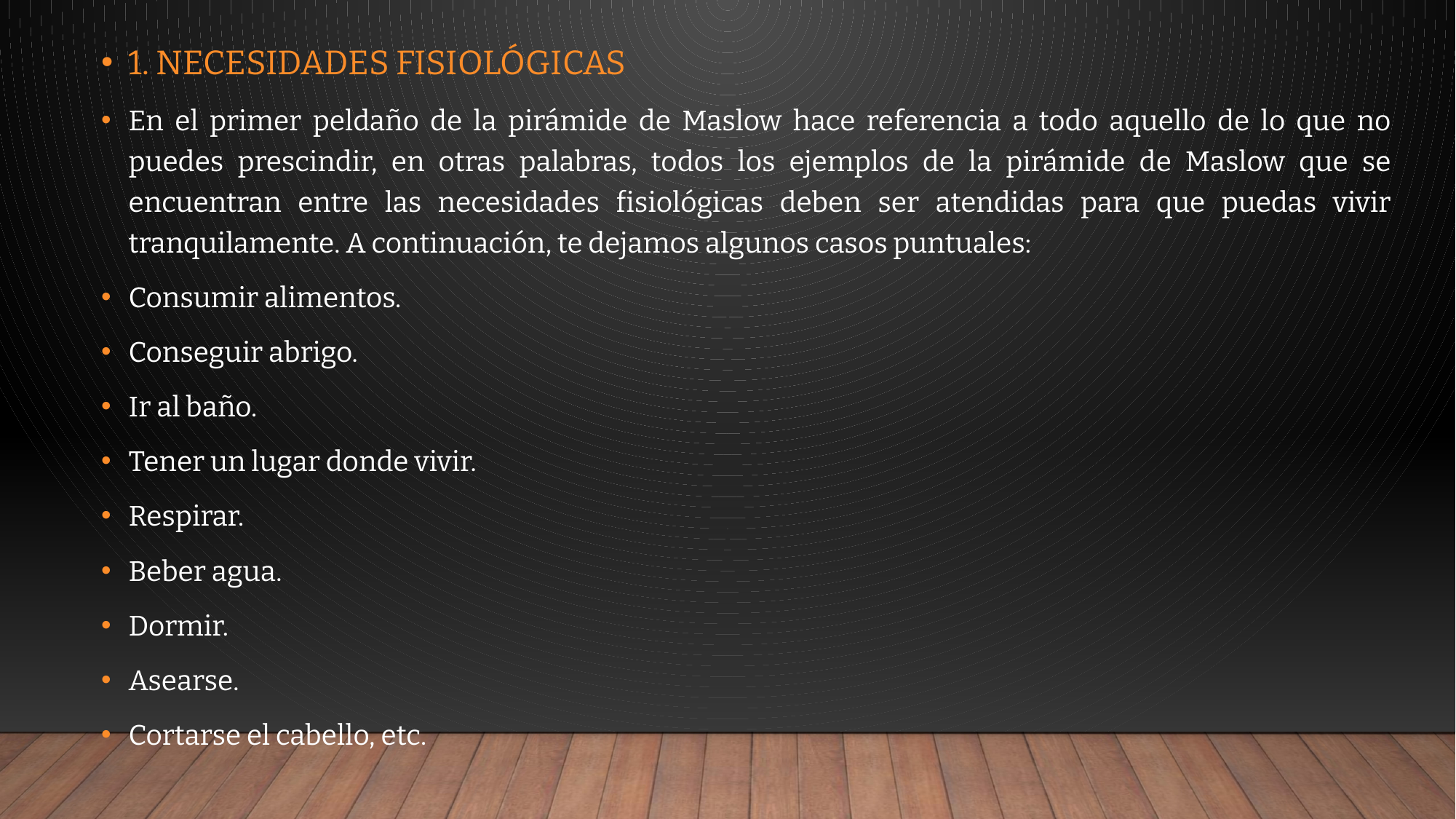

1. NECESIDADES FISIOLÓGICAS
En el primer peldaño de la pirámide de Maslow hace referencia a todo aquello de lo que no puedes prescindir, en otras palabras, todos los ejemplos de la pirámide de Maslow que se encuentran entre las necesidades fisiológicas deben ser atendidas para que puedas vivir tranquilamente. A continuación, te dejamos algunos casos puntuales:
Consumir alimentos.
Conseguir abrigo.
Ir al baño.
Tener un lugar donde vivir.
Respirar.
Beber agua.
Dormir.
Asearse.
Cortarse el cabello, etc.